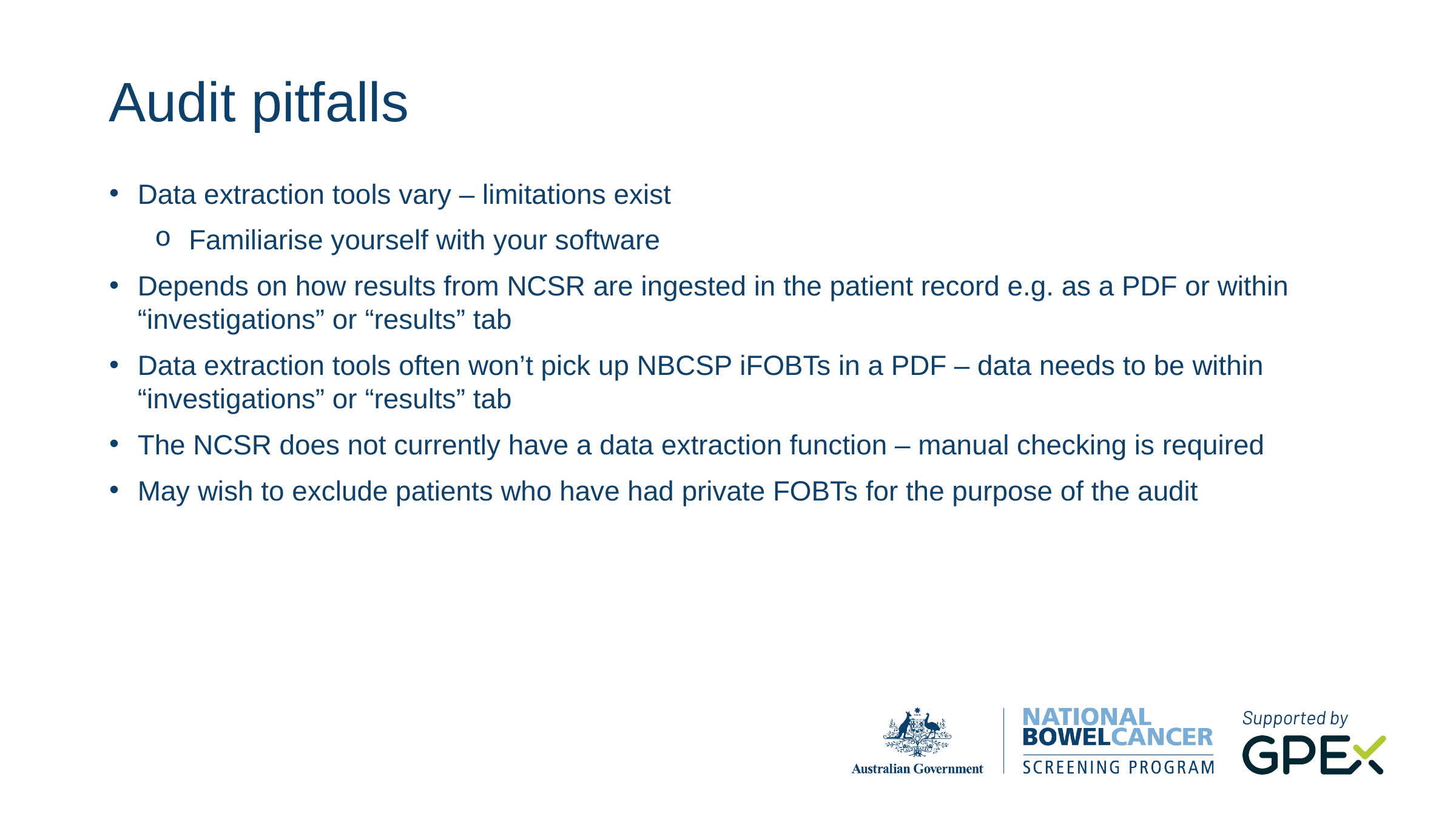

Audit pitfalls
Data extraction tools vary – limitations exist
Familiarise yourself with your software
Depends on how results from NCSR are ingested in the patient record e.g. as a PDF or within “investigations” or “results” tab
Data extraction tools often won’t pick up NBCSP iFOBTs in a PDF – data needs to be within “investigations” or “results” tab
The NCSR does not currently have a data extraction function – manual checking is required
May wish to exclude patients who have had private FOBTs for the purpose of the audit